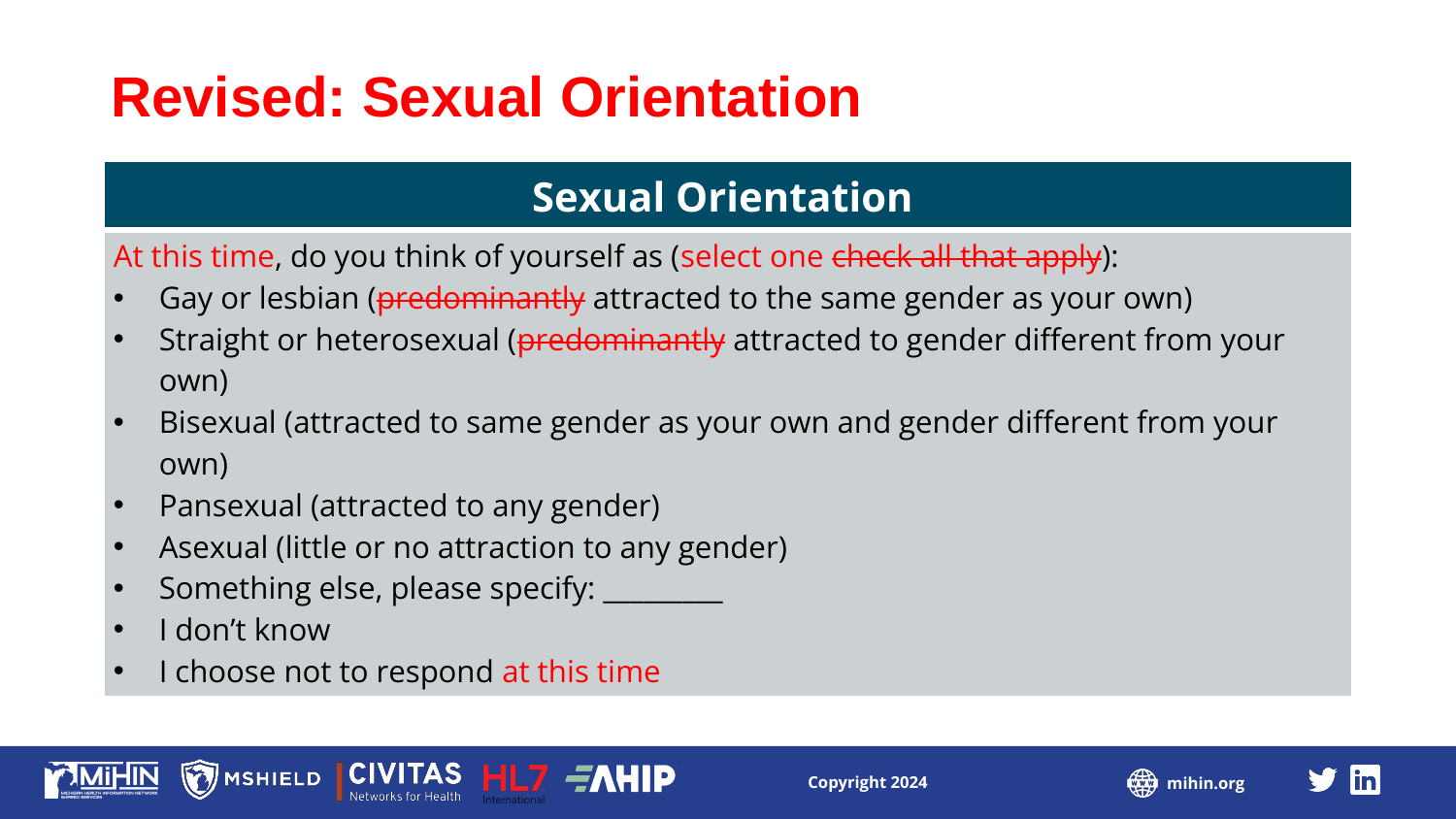

# Revised: Sexual Orientation
| Sexual Orientation |
| --- |
| At this time, do you think of yourself as (select one check all that apply): Gay or lesbian (predominantly attracted to the same gender as your own) Straight or heterosexual (predominantly attracted to gender different from your own) Bisexual (attracted to same gender as your own and gender different from your own) Pansexual (attracted to any gender) Asexual (little or no attraction to any gender) Something else, please specify: \_\_\_\_\_\_\_\_\_ I don’t know I choose not to respond at this time |